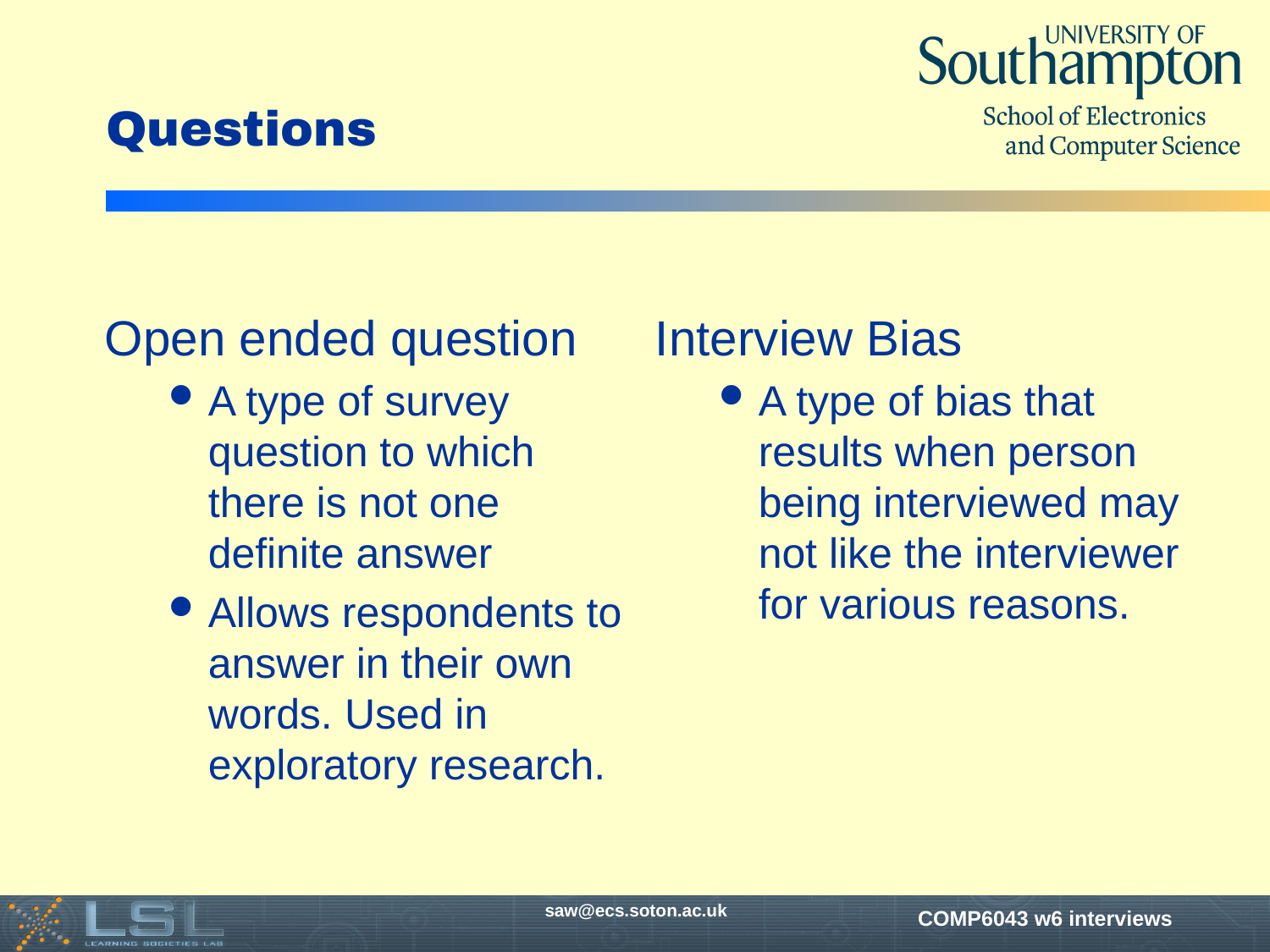

# Questions
Open ended question
A type of survey question to which there is not one definite answer
Allows respondents to answer in their own words. Used in exploratory research.
Interview Bias
A type of bias that results when person being interviewed may not like the interviewer for various reasons.
saw@ecs.soton.ac.uk